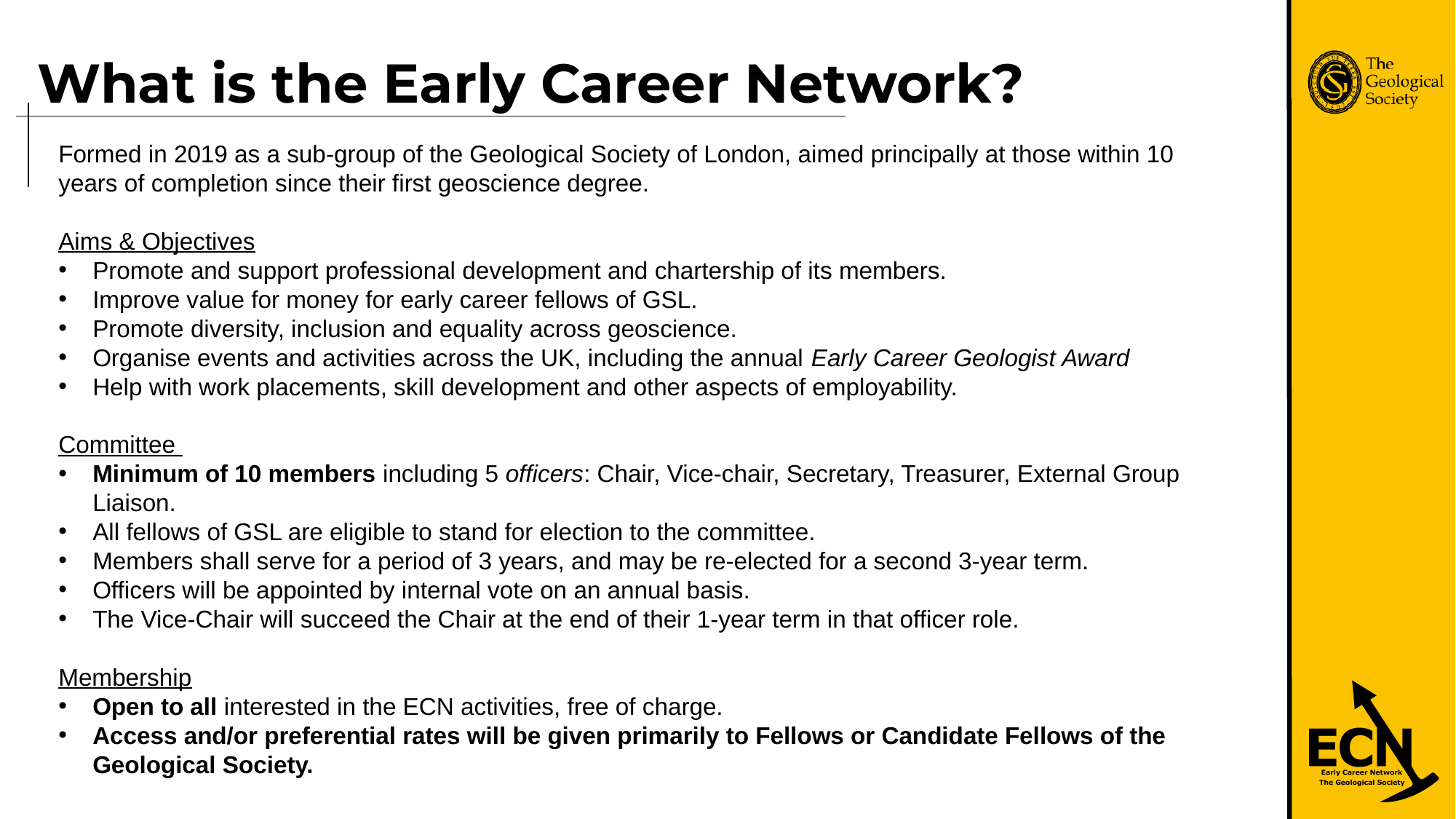

What is the Early Career Network?
Formed in 2019 as a sub-group of the Geological Society of London, aimed principally at those within 10 years of completion since their first geoscience degree.

Aims & Objectives
Promote and support professional development and chartership of its members.
Improve value for money for early career fellows of GSL.
Promote diversity, inclusion and equality across geoscience.
Organise events and activities across the UK, including the annual Early Career Geologist Award
Help with work placements, skill development and other aspects of employability.

Committee
Minimum of 10 members including 5 officers: Chair, Vice-chair, Secretary, Treasurer, External Group Liaison.
All fellows of GSL are eligible to stand for election to the committee.
Members shall serve for a period of 3 years, and may be re-elected for a second 3-year term.
Officers will be appointed by internal vote on an annual basis.
The Vice-Chair will succeed the Chair at the end of their 1-year term in that officer role.

Membership
Open to all interested in the ECN activities, free of charge.
Access and/or preferential rates will be given primarily to Fellows or Candidate Fellows of the Geological Society.